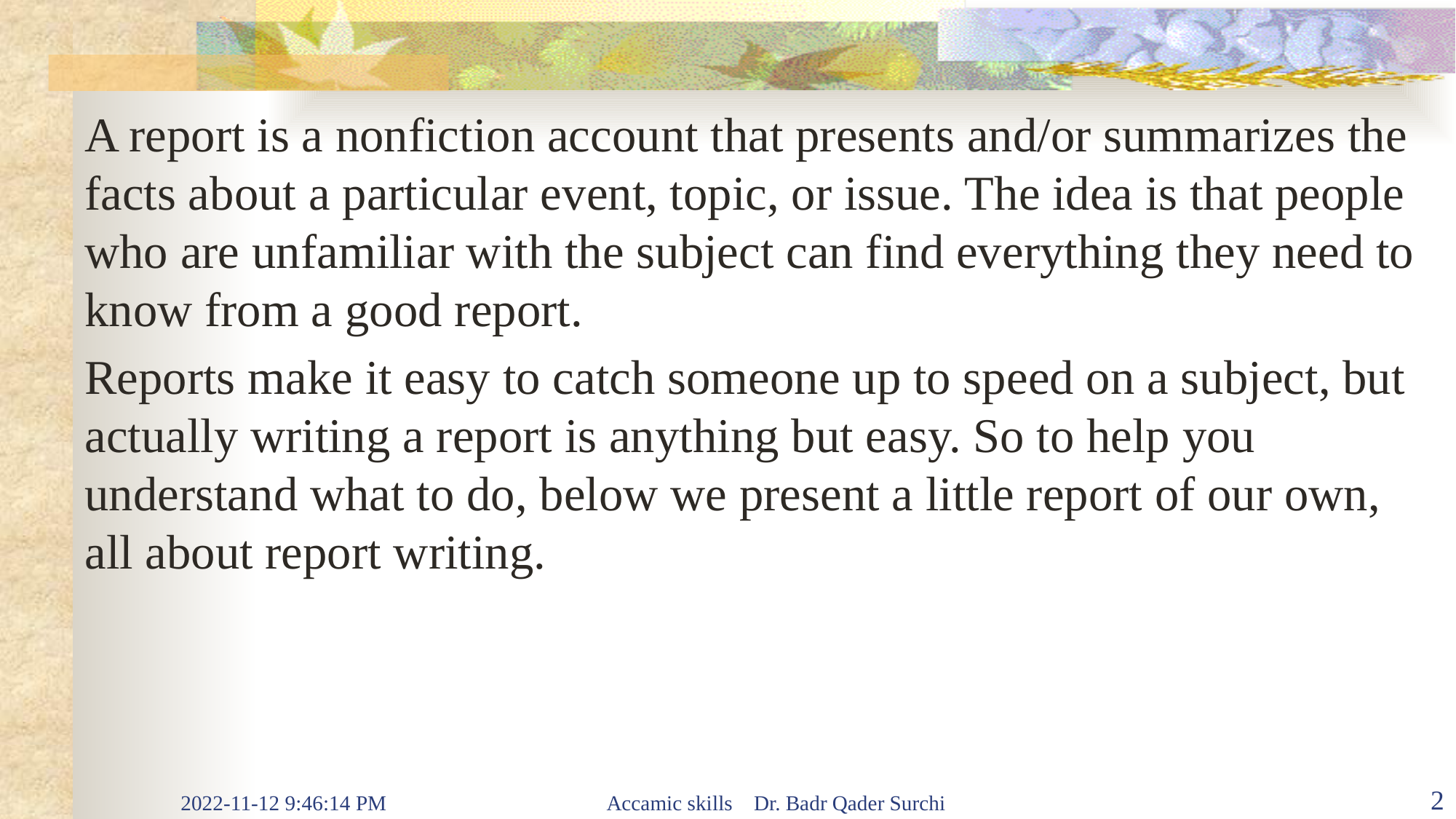

A report is a nonfiction account that presents and/or summarizes the facts about a particular event, topic, or issue. The idea is that people who are unfamiliar with the subject can find everything they need to know from a good report.
Reports make it easy to catch someone up to speed on a subject, but actually writing a report is anything but easy. So to help you understand what to do, below we present a little report of our own, all about report writing.
2022-11-12 9:46:14 PM
Accamic skills    Dr. Badr Qader Surchi
2